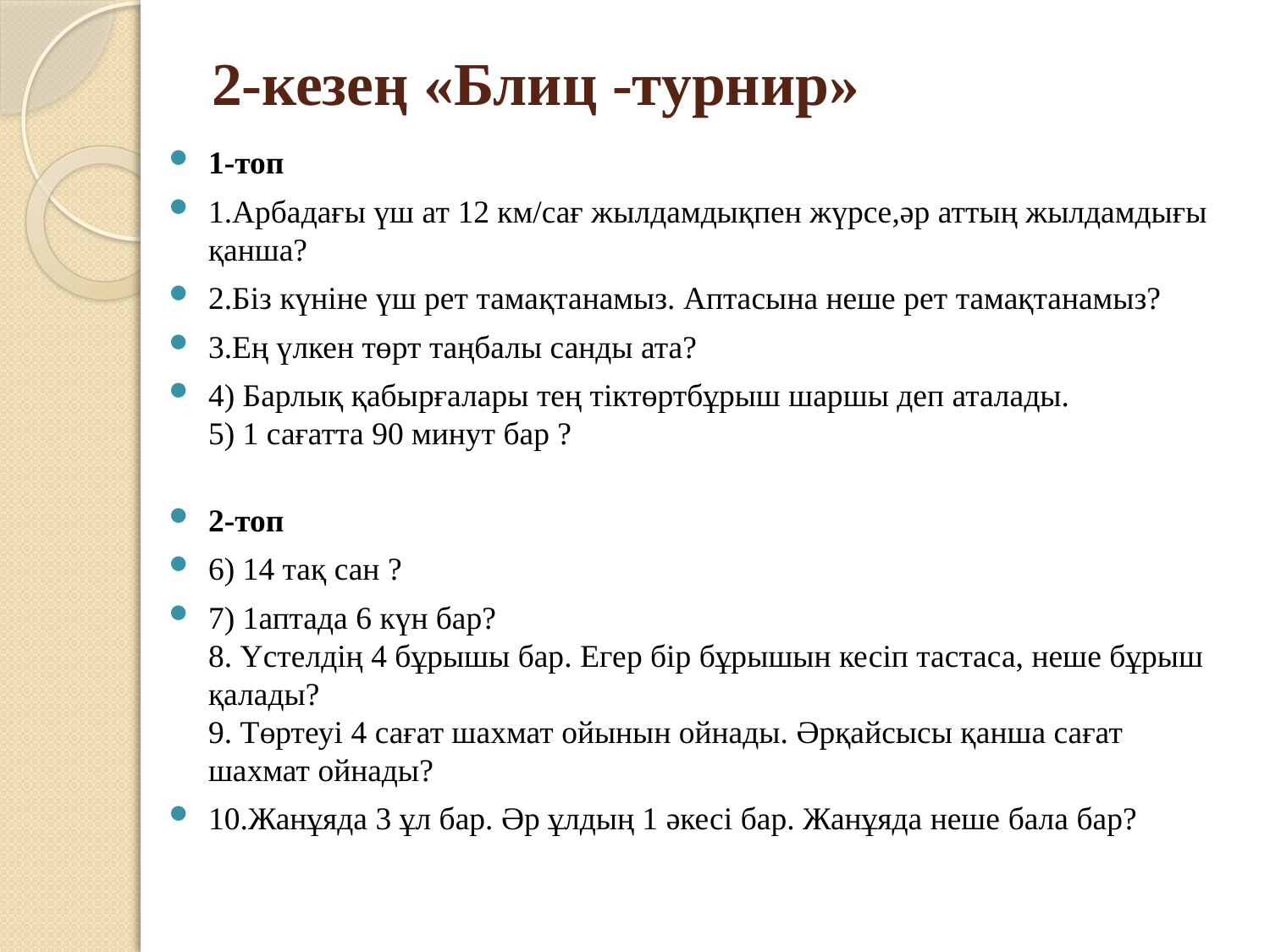

# 2-кезең «Блиц -турнир»
1-топ
1.Арбадағы үш ат 12 км/сағ жылдамдықпен жүрсе,әр аттың жылдамдығы қанша?
2.Біз күніне үш рет тамақтанамыз. Аптасына неше рет тамақтанамыз?
3.Ең үлкен төрт таңбалы санды ата?
4) Барлық қабырғалары тең тіктөртбұрыш шаршы деп аталады.
5) 1 сағатта 90 минут бар ?
2-топ
6) 14 тақ сан ?
7) 1аптада 6 күн бар?
8. Үстелдің 4 бұрышы бар. Егер бір бұрышын кесіп тастаса, неше бұрыш қалады?
9. Төртеуі 4 сағат шахмат ойынын ойнады. Әрқайсысы қанша сағат шахмат ойнады?
10.Жанұяда 3 ұл бар. Әр ұлдың 1 әкесі бар. Жанұяда неше бала бар?